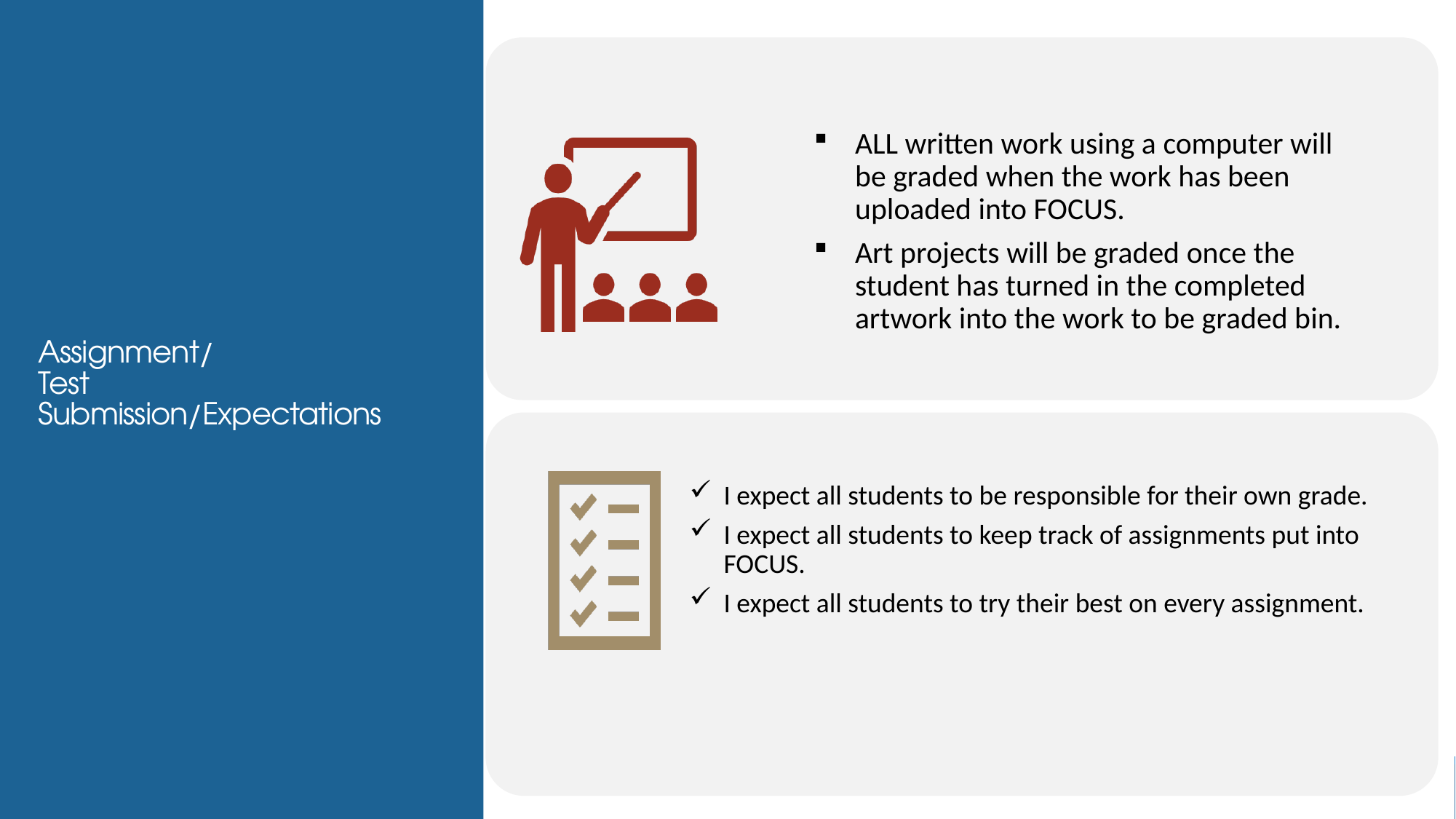

# Assignment/ Test Submission/Expectations

ALL written work using a computer will be graded when the work has been uploaded into FOCUS.
Art projects will be graded once the student has turned in the completed artwork into the work to be graded bin.

I expect all students to be responsible for their own grade.
I expect all students to keep track of assignments put into FOCUS.
I expect all students to try their best on every assignment.